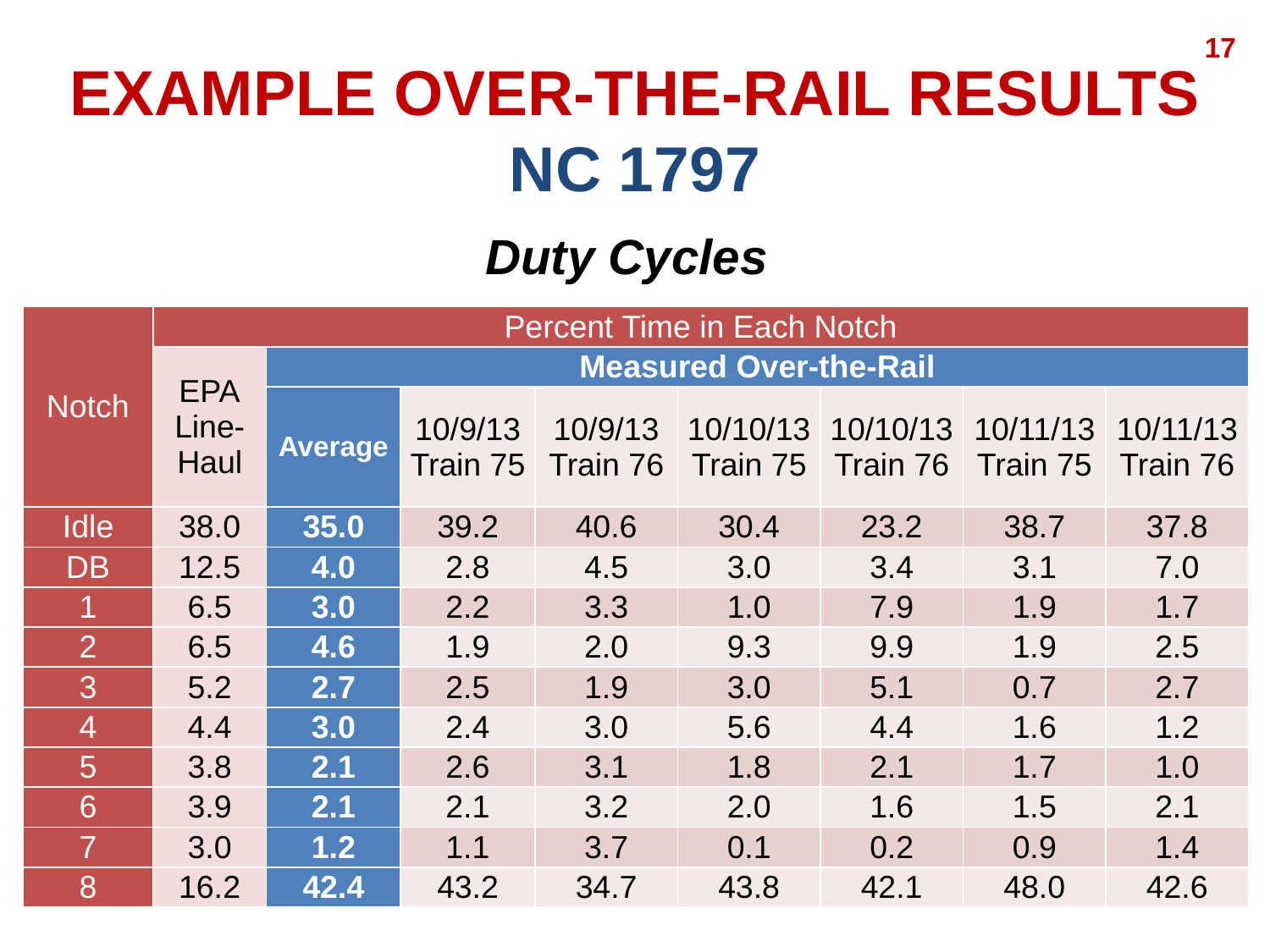

17
# EXAMPLE OVER-THE-RAIL RESULTS NC 1797
Duty Cycles
| Notch | Percent Time in Each Notch |  |  |  |  |  |  |  |
| --- | --- | --- | --- | --- | --- | --- | --- | --- |
|  | EPA Line- Haul | Measured Over-the-Rail |  |  |  |  |  |  |
|  |  | Average | 10/9/13 Train 75 | 10/9/13 Train 76 | 10/10/13 Train 75 | 10/10/13 Train 76 | 10/11/13 Train 75 | 10/11/13 Train 76 |
| Idle | 38.0 | 35.0 | 39.2 | 40.6 | 30.4 | 23.2 | 38.7 | 37.8 |
| DB | 12.5 | 4.0 | 2.8 | 4.5 | 3.0 | 3.4 | 3.1 | 7.0 |
| 1 | 6.5 | 3.0 | 2.2 | 3.3 | 1.0 | 7.9 | 1.9 | 1.7 |
| 2 | 6.5 | 4.6 | 1.9 | 2.0 | 9.3 | 9.9 | 1.9 | 2.5 |
| 3 | 5.2 | 2.7 | 2.5 | 1.9 | 3.0 | 5.1 | 0.7 | 2.7 |
| 4 | 4.4 | 3.0 | 2.4 | 3.0 | 5.6 | 4.4 | 1.6 | 1.2 |
| 5 | 3.8 | 2.1 | 2.6 | 3.1 | 1.8 | 2.1 | 1.7 | 1.0 |
| 6 | 3.9 | 2.1 | 2.1 | 3.2 | 2.0 | 1.6 | 1.5 | 2.1 |
| 7 | 3.0 | 1.2 | 1.1 | 3.7 | 0.1 | 0.2 | 0.9 | 1.4 |
| 8 | 16.2 | 42.4 | 43.2 | 34.7 | 43.8 | 42.1 | 48.0 | 42.6 |